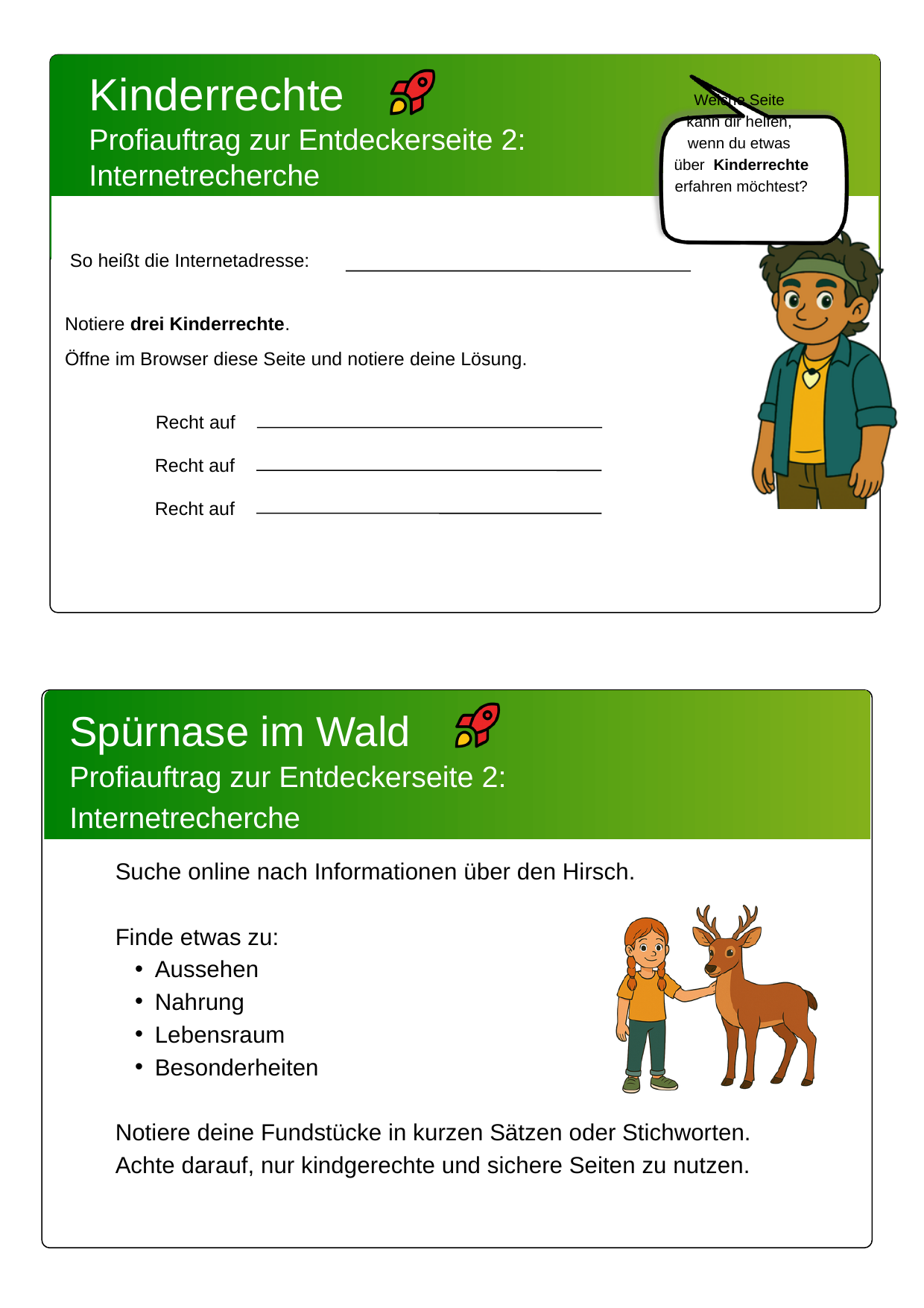

Kinderrechte
Profiauftrag zur Entdeckerseite 2:
Internetrecherche

Welche Seite
kann dir helfen,
wenn du etwas
über  Kinderrechte erfahren möchtest?

 So heißt die Internetadresse:

Notiere drei Kinderrechte.
Öffne im Browser diese Seite und notiere deine Lösung.
Recht auf

Recht auf

Recht auf

Spürnase im Wald

Profiauftrag zur Entdeckerseite 2:
Internetrecherche
Das wird eine Profiauftrag: Überlegt gemeinsam: Was kann ich machen, wenn mir langweilig ist? Gestaltet ein Klassenplakat mit den besten Freizeit-Tipps.

Suche online nach Informationen über den Hirsch.

Finde etwas zu:
Aussehen
Nahrung
Lebensraum
Besonderheiten

Notiere deine Fundstücke in kurzen Sätzen oder Stichworten.
Achte darauf, nur kindgerechte und sichere Seiten zu nutzen.